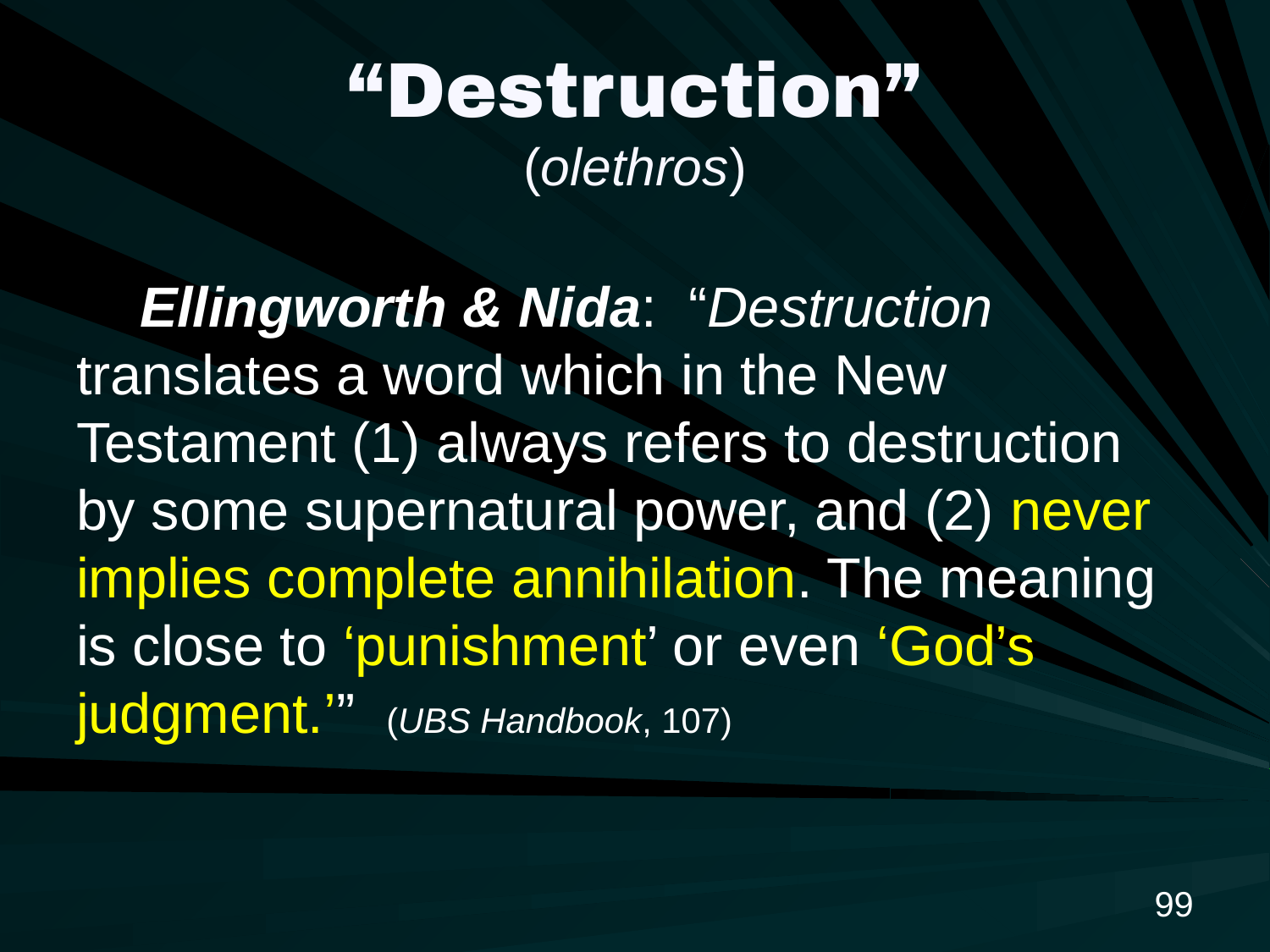

# “Destruction” (olethros)
Ellingworth & Nida:  “Destruction translates a word which in the New Testament (1) always refers to destruction by some supernatural power, and (2) never implies complete annihilation. The meaning is close to ‘punishment’ or even ‘God’s judgment.’”  (UBS Handbook, 107)
99